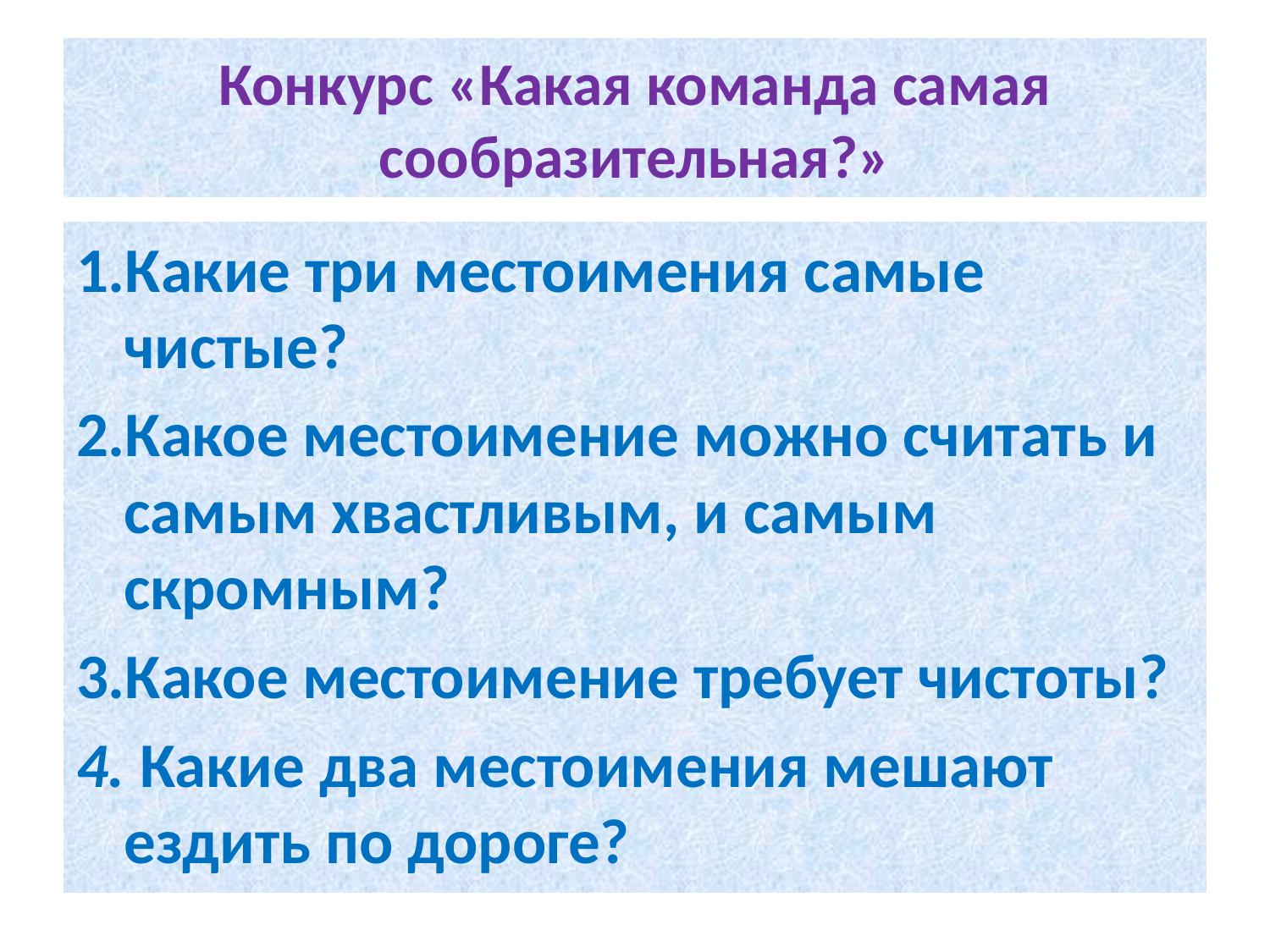

# Конкурс «Какая команда самая сообразительная?»
1.Какие три местоимения самые чистые?
2.Какое местоимение можно считать и самым хвастливым, и самым скромным?
3.Какое местоимение требует чистоты?
4. Какие два местоимения мешают ездить по дороге?